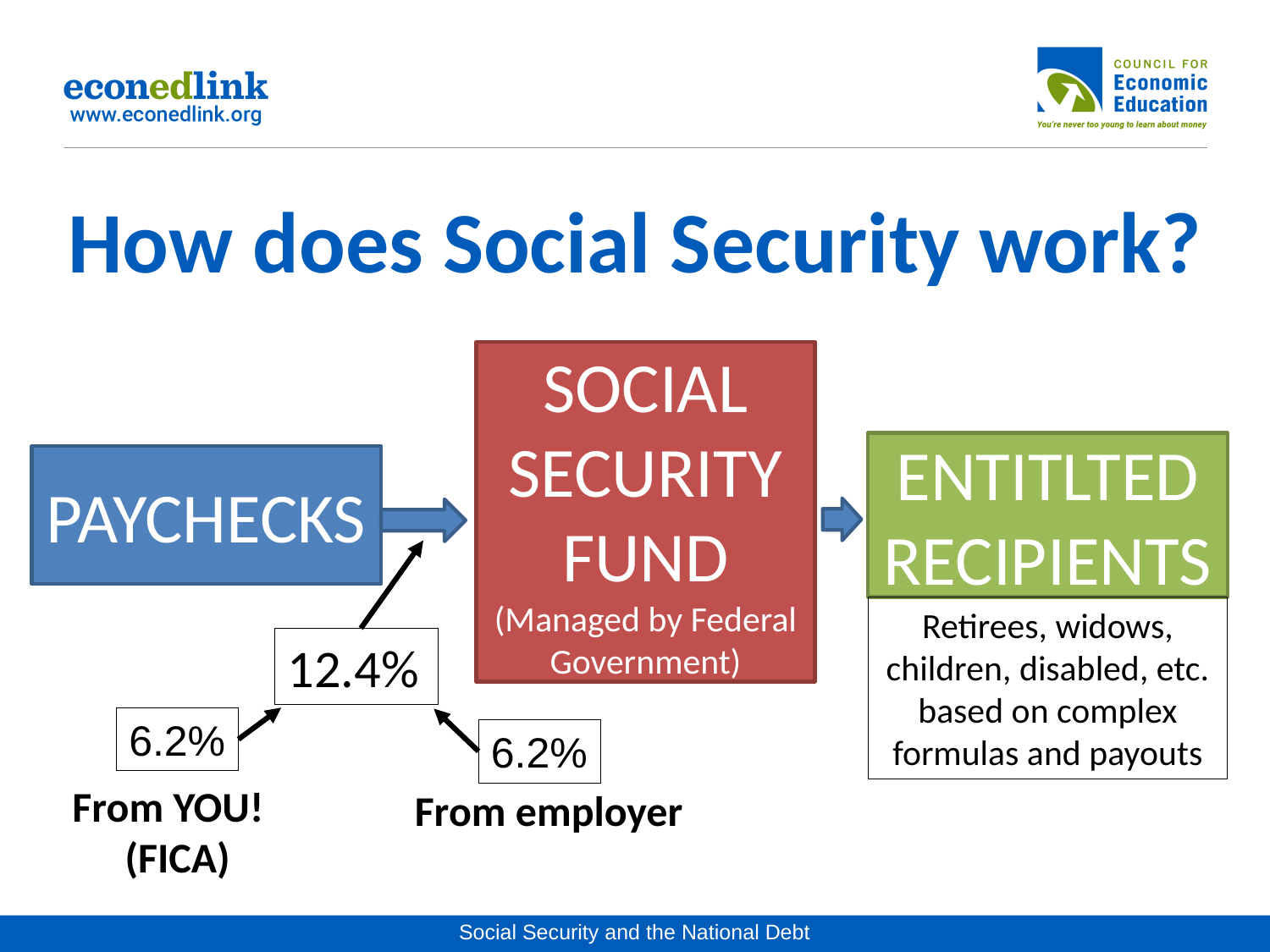

# How does Social Security work?
SOCIAL SECURITY
FUND (Managed by Federal Government)
ENTITLTED RECIPIENTS
PAYCHECKS

Retirees, widows, children, disabled, etc. based on complex formulas and payouts
12.4%
6.2%
6.2%
From YOU!
(FICA)
From employer